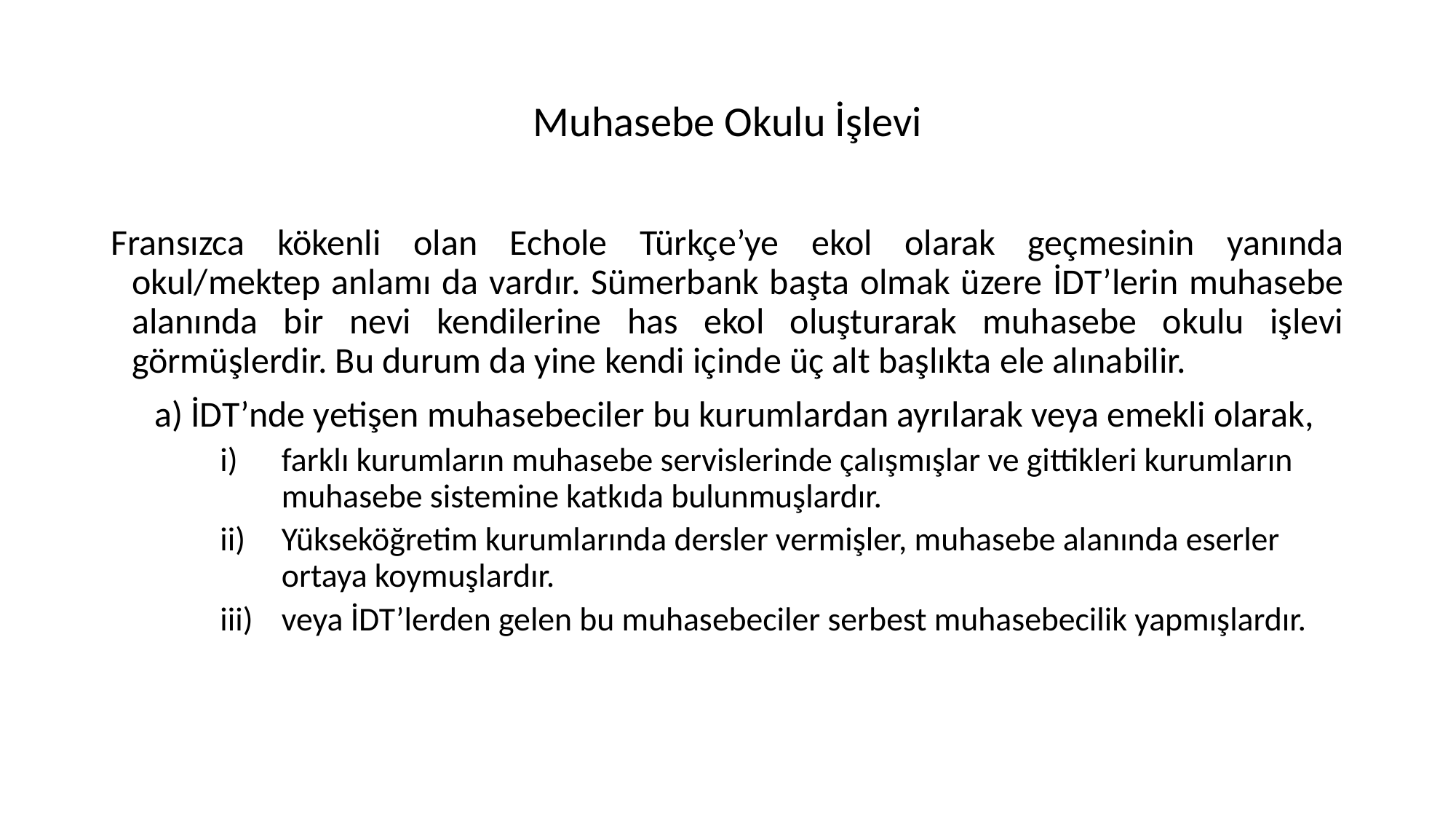

# Muhasebe Okulu İşlevi
Fransızca kökenli olan Echole Türkçe’ye ekol olarak geçmesinin yanında okul/mektep anlamı da vardır. Sümerbank başta olmak üzere İDT’lerin muhasebe alanında bir nevi kendilerine has ekol oluşturarak muhasebe okulu işlevi görmüşlerdir. Bu durum da yine kendi içinde üç alt başlıkta ele alınabilir.
a) İDT’nde yetişen muhasebeciler bu kurumlardan ayrılarak veya emekli olarak,
farklı kurumların muhasebe servislerinde çalışmışlar ve gittikleri kurumların muhasebe sistemine katkıda bulunmuşlardır.
Yükseköğretim kurumlarında dersler vermişler, muhasebe alanında eserler ortaya koymuşlardır.
veya İDT’lerden gelen bu muhasebeciler serbest muhasebecilik yapmışlardır.